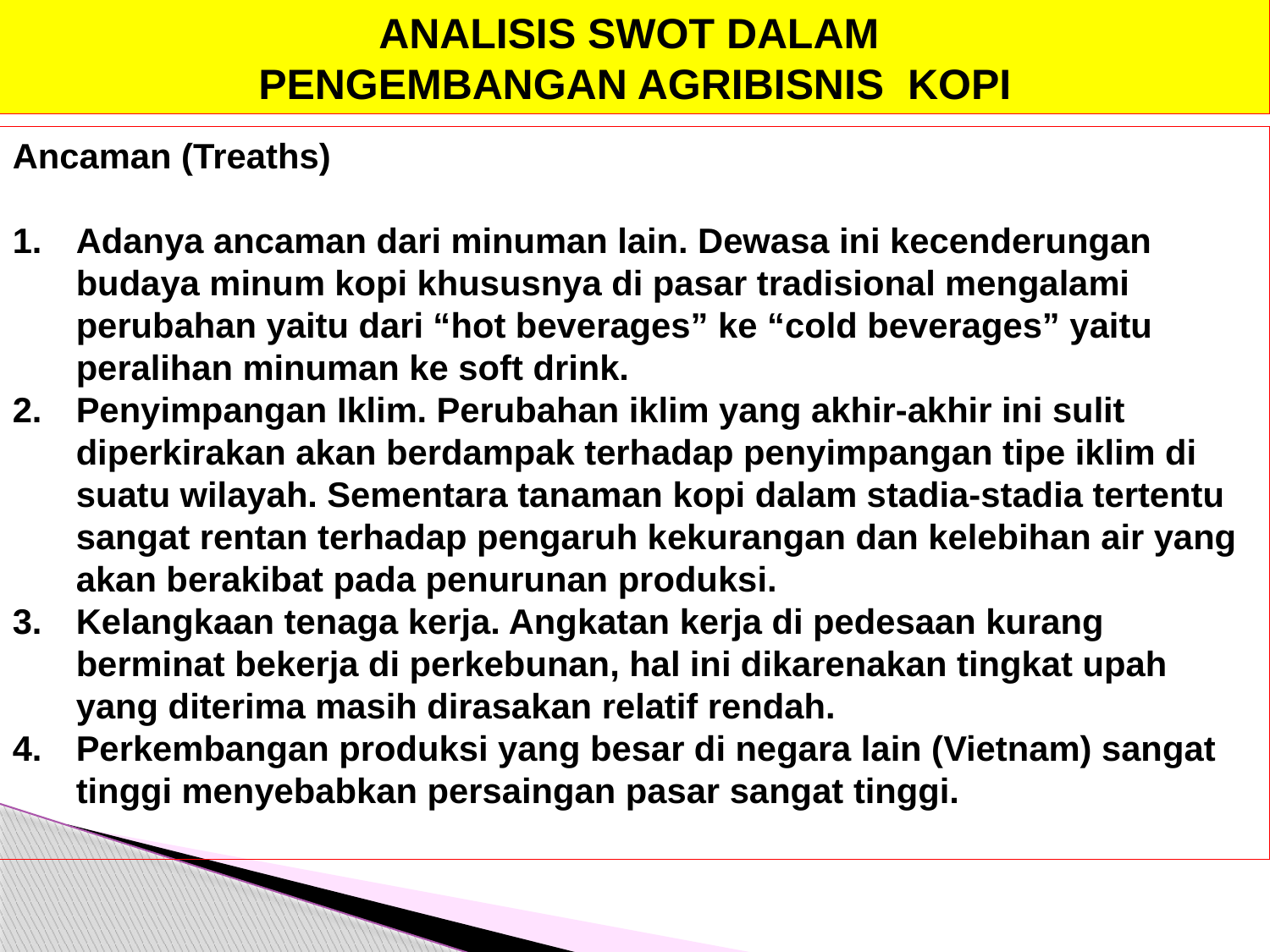

ANALISIS SWOT DALAM
PENGEMBANGAN AGRIBISNIS  KOPI
Ancaman (Treaths)

Adanya ancaman dari minuman lain. Dewasa ini kecenderungan budaya minum kopi khususnya di pasar tradisional mengalami perubahan yaitu dari “hot beverages” ke “cold beverages” yaitu peralihan minuman ke soft drink.
Penyimpangan Iklim. Perubahan iklim yang akhir-akhir ini sulit diperkirakan akan berdampak terhadap penyimpangan tipe iklim di suatu wilayah. Sementara tanaman kopi dalam stadia-stadia tertentu sangat rentan terhadap pengaruh kekurangan dan kelebihan air yang akan berakibat pada penurunan produksi.
Kelangkaan tenaga kerja. Angkatan kerja di pedesaan kurang berminat bekerja di perkebunan, hal ini dikarenakan tingkat upah yang diterima masih dirasakan relatif rendah.
Perkembangan produksi yang besar di negara lain (Vietnam) sangat tinggi menyebabkan persaingan pasar sangat tinggi.